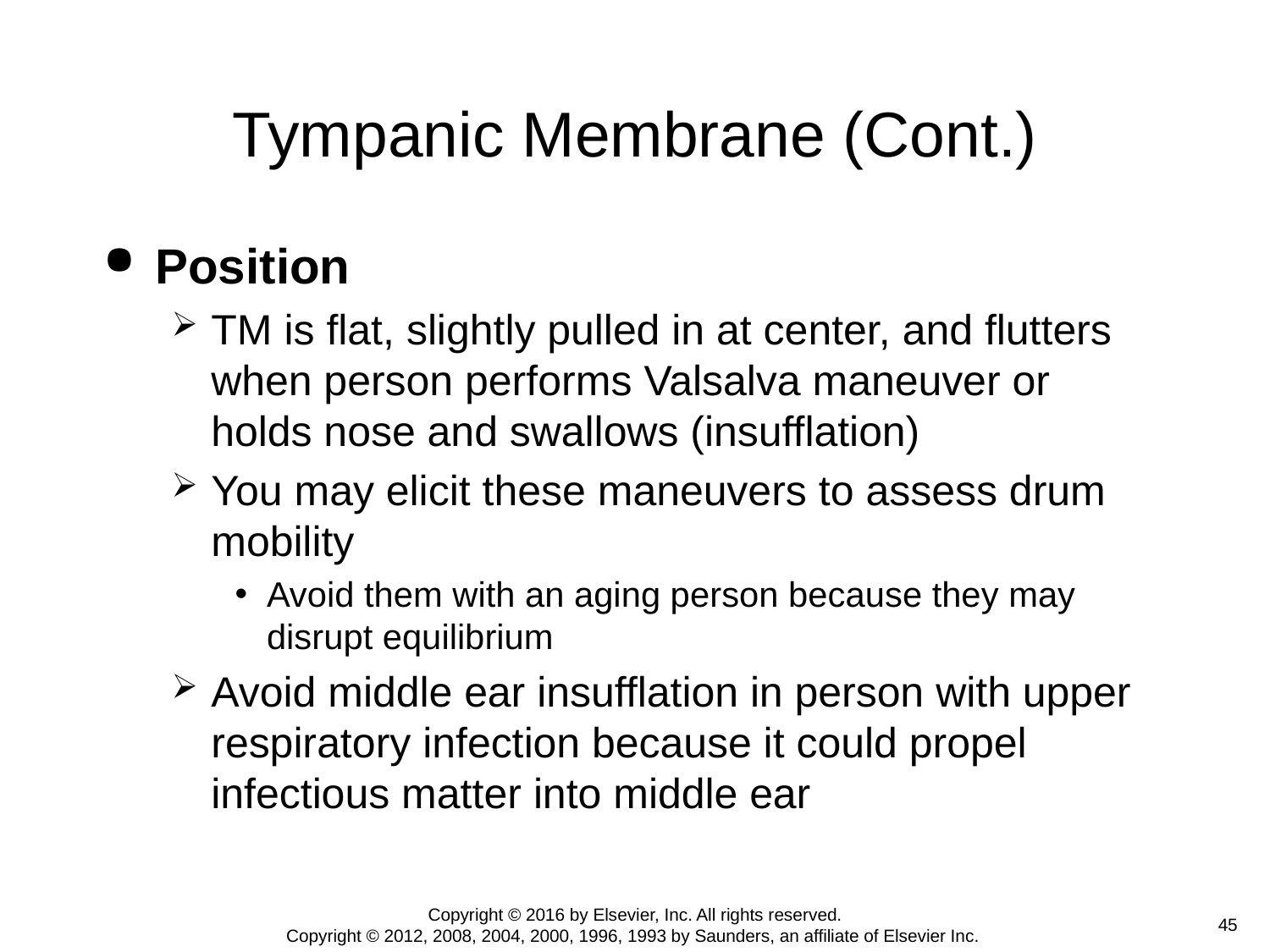

# Tympanic Membrane (Cont.)
Position
TM is flat, slightly pulled in at center, and flutters when person performs Valsalva maneuver or holds nose and swallows (insufflation)
You may elicit these maneuvers to assess drum mobility
Avoid them with an aging person because they may disrupt equilibrium
Avoid middle ear insufflation in person with upper respiratory infection because it could propel infectious matter into middle ear
Copyright © 2016 by Elsevier, Inc. All rights reserved.
Copyright © 2012, 2008, 2004, 2000, 1996, 1993 by Saunders, an affiliate of Elsevier Inc.
 45